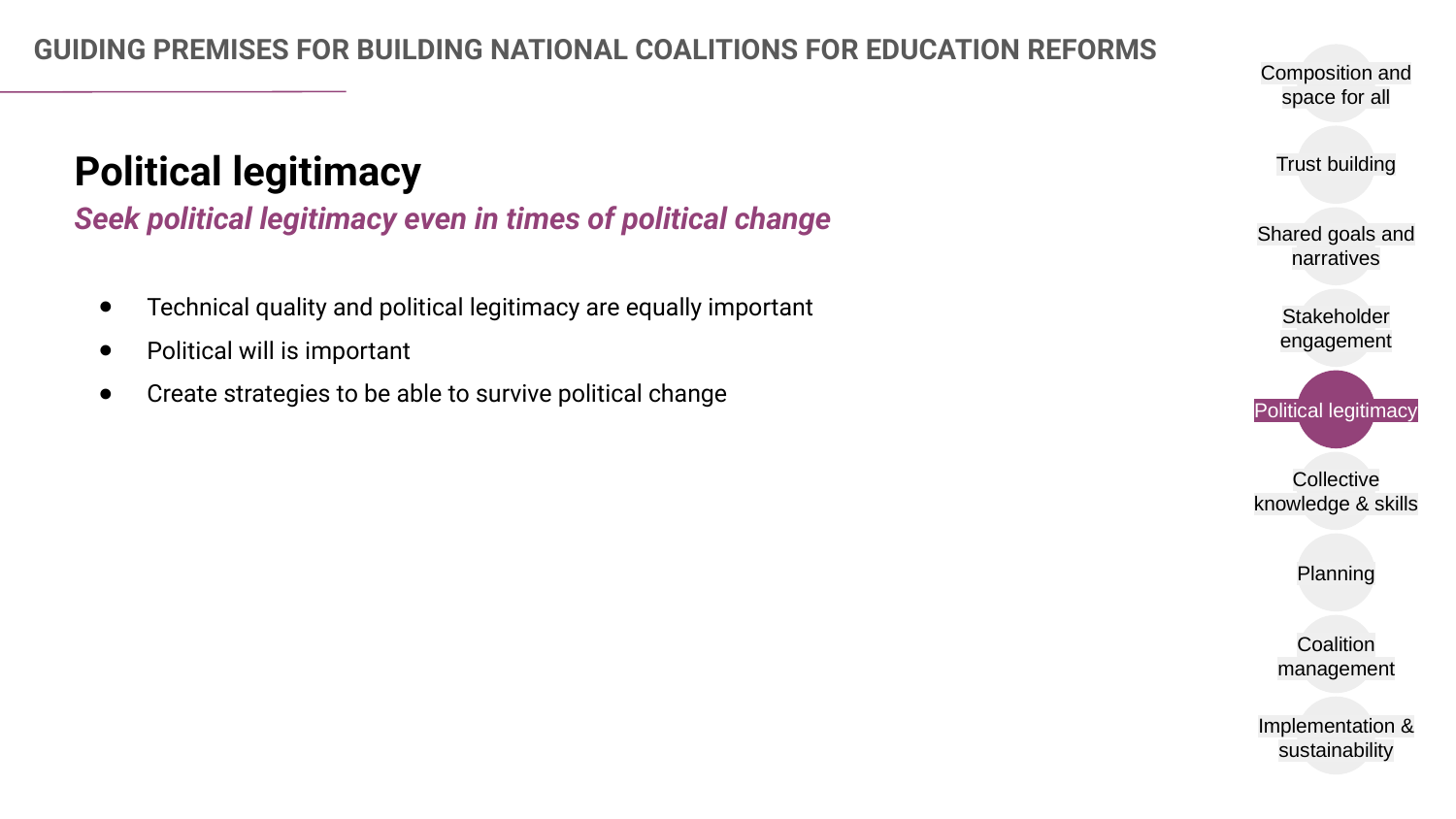

GUIDING PREMISES FOR BUILDING NATIONAL COALITIONS FOR EDUCATION REFORMS

Composition and space for all
Political legitimacy
Seek political legitimacy even in times of political change

Trust building

Shared goals and narratives
Technical quality and political legitimacy are equally important
Political will is important
Create strategies to be able to survive political change

Stakeholder engagement

Political legitimacy

Collective knowledge & skills

Planning

Coalition management

Implementation & sustainability